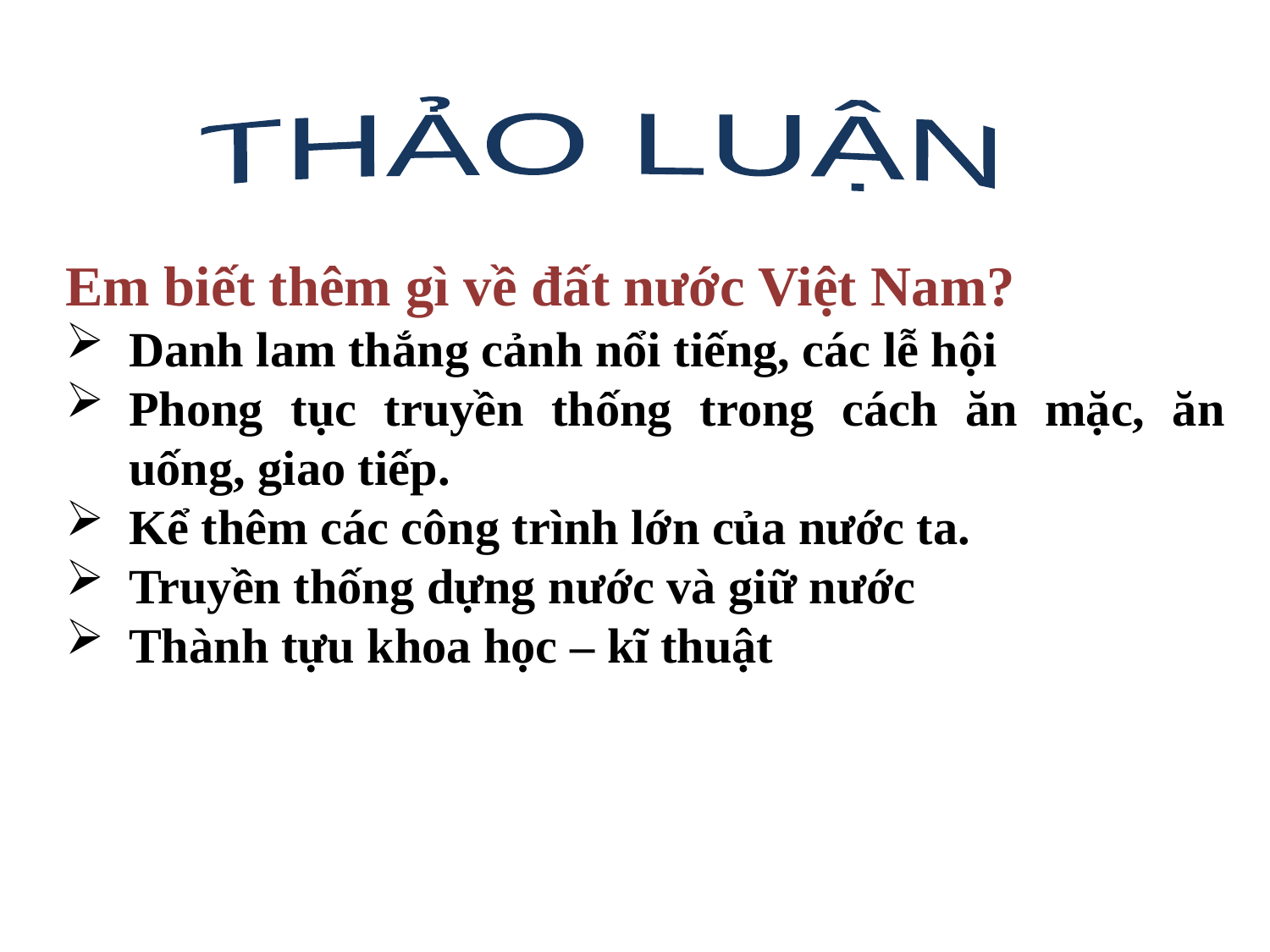

THẢO LUẬN
Em biết thêm gì về đất nước Việt Nam?
Danh lam thắng cảnh nổi tiếng, các lễ hội
Phong tục truyền thống trong cách ăn mặc, ăn uống, giao tiếp.
Kể thêm các công trình lớn của nước ta.
Truyền thống dựng nước và giữ nước
Thành tựu khoa học – kĩ thuật